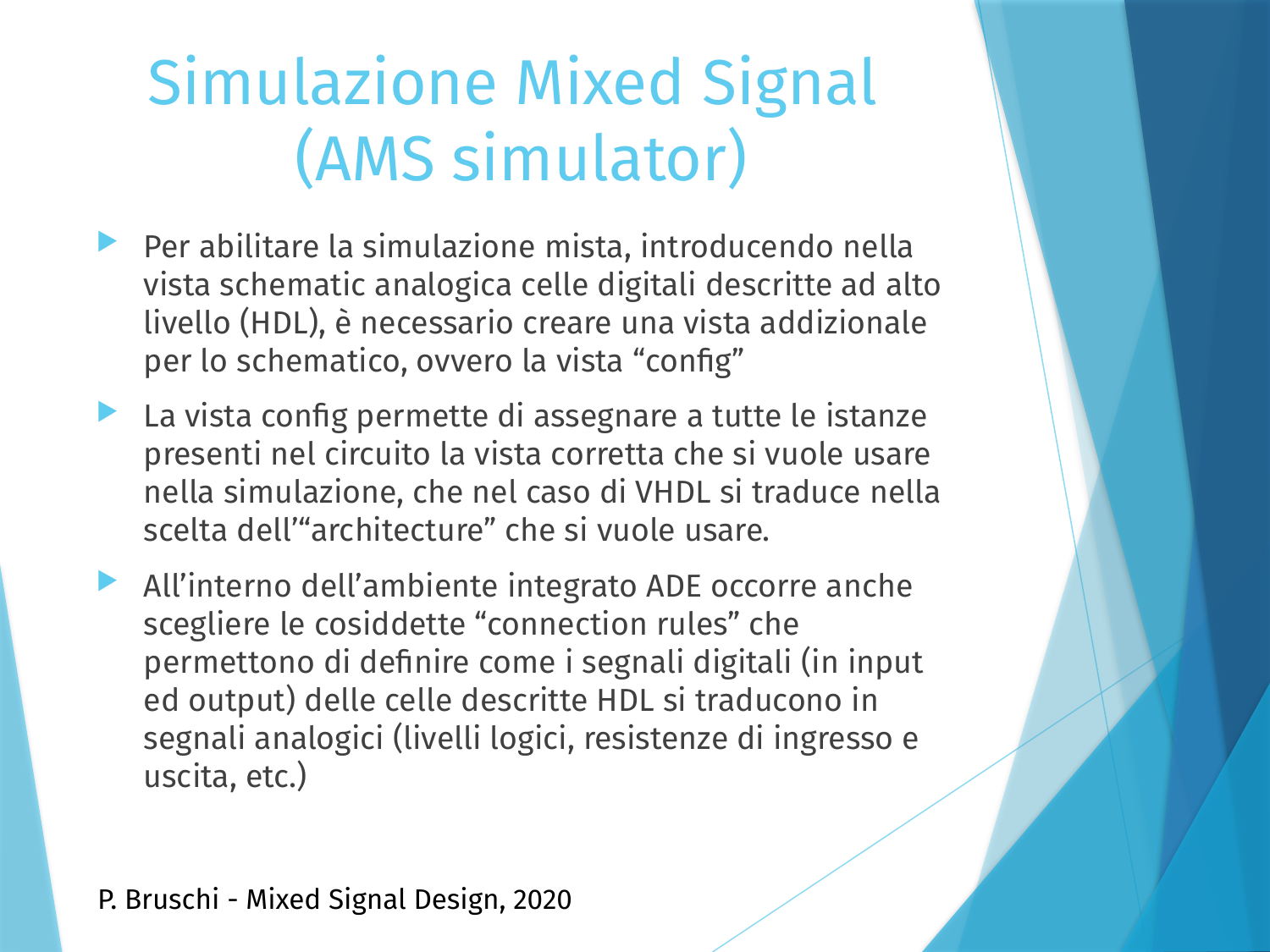

# Simulazione Mixed Signal (AMS simulator)
Per abilitare la simulazione mista, introducendo nella vista schematic analogica celle digitali descritte ad alto livello (HDL), è necessario creare una vista addizionale per lo schematico, ovvero la vista “config”
La vista config permette di assegnare a tutte le istanze presenti nel circuito la vista corretta che si vuole usare nella simulazione, che nel caso di VHDL si traduce nella scelta dell’“architecture” che si vuole usare.
All’interno dell’ambiente integrato ADE occorre anche scegliere le cosiddette “connection rules” che permettono di definire come i segnali digitali (in input ed output) delle celle descritte HDL si traducono in segnali analogici (livelli logici, resistenze di ingresso e uscita, etc.)
P. Bruschi - Mixed Signal Design, 2020